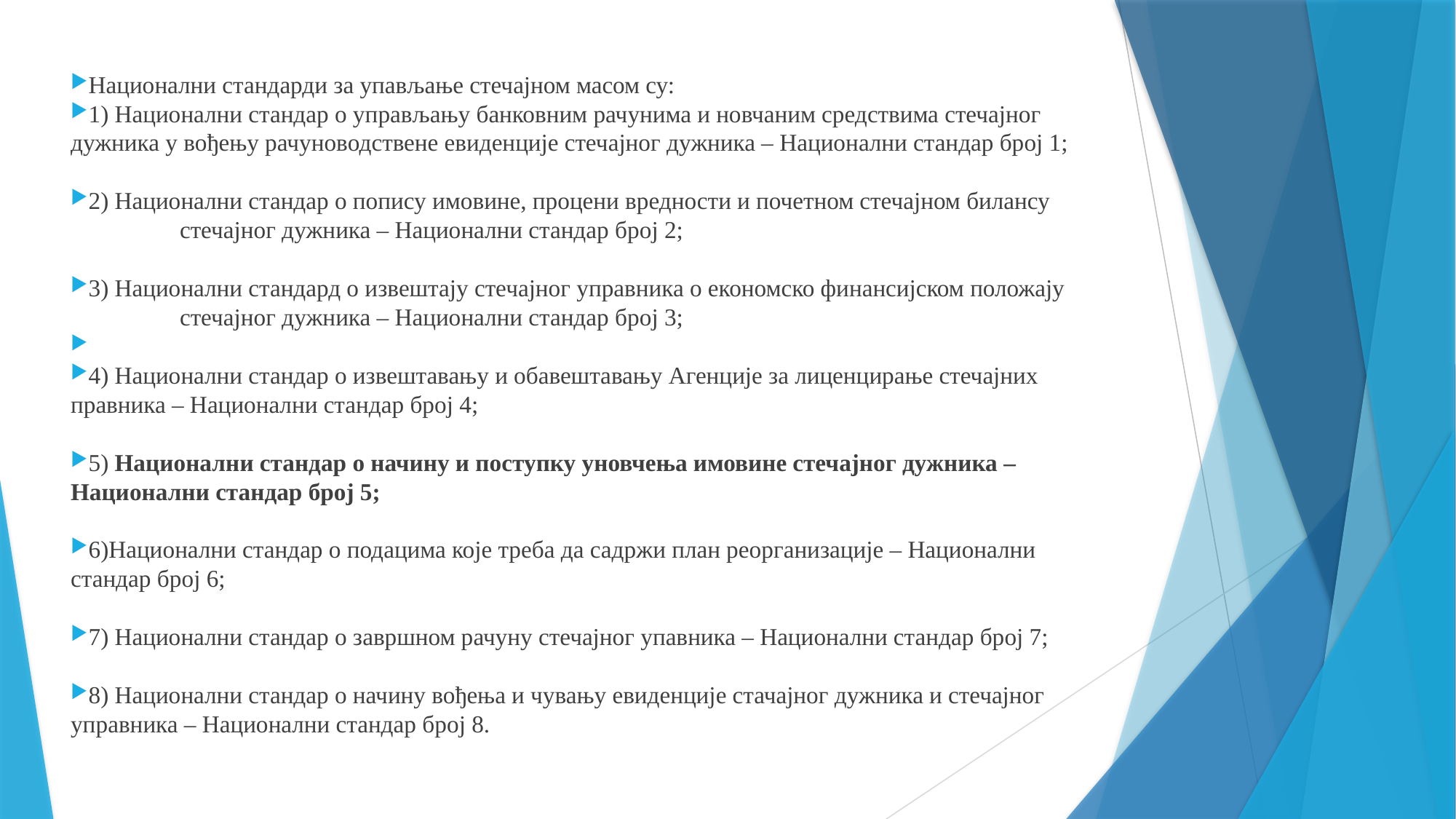

Национални стандарди за упављање стечајном масом су:
1) Национални стандар о управљању банковним рачунима и новчаним средствима стечајног 	дужника у вођењу рачуноводствене евиденције стечајног дужника – Национални стандар број 1;

2) Национални стандар о попису имовине, процени вредности и почетном стечајном билансу 	стечајног дужника – Национални стандар број 2;

3) Национални стандард о извештају стечајног управника о економско финансијском положају 	стечајног дужника – Национални стандар број 3;

4) Национални стандар о извештавању и обавештавању Агенције за лиценцирање стечајних 	правника – Национални стандар број 4;

5) Национални стандар о начину и поступку уновчења имовине стечајног дужника – 	Национални стандар број 5;

6)Национални стандар о подацима које треба да садржи план реорганизације – Национални 	стандар број 6;

7) Национални стандар о завршном рачуну стечајног упавника – Национални стандар број 7;

8) Национални стандар о начину вођења и чувању евиденције стачајног дужника и стечајног управника – Национални стандар број 8.